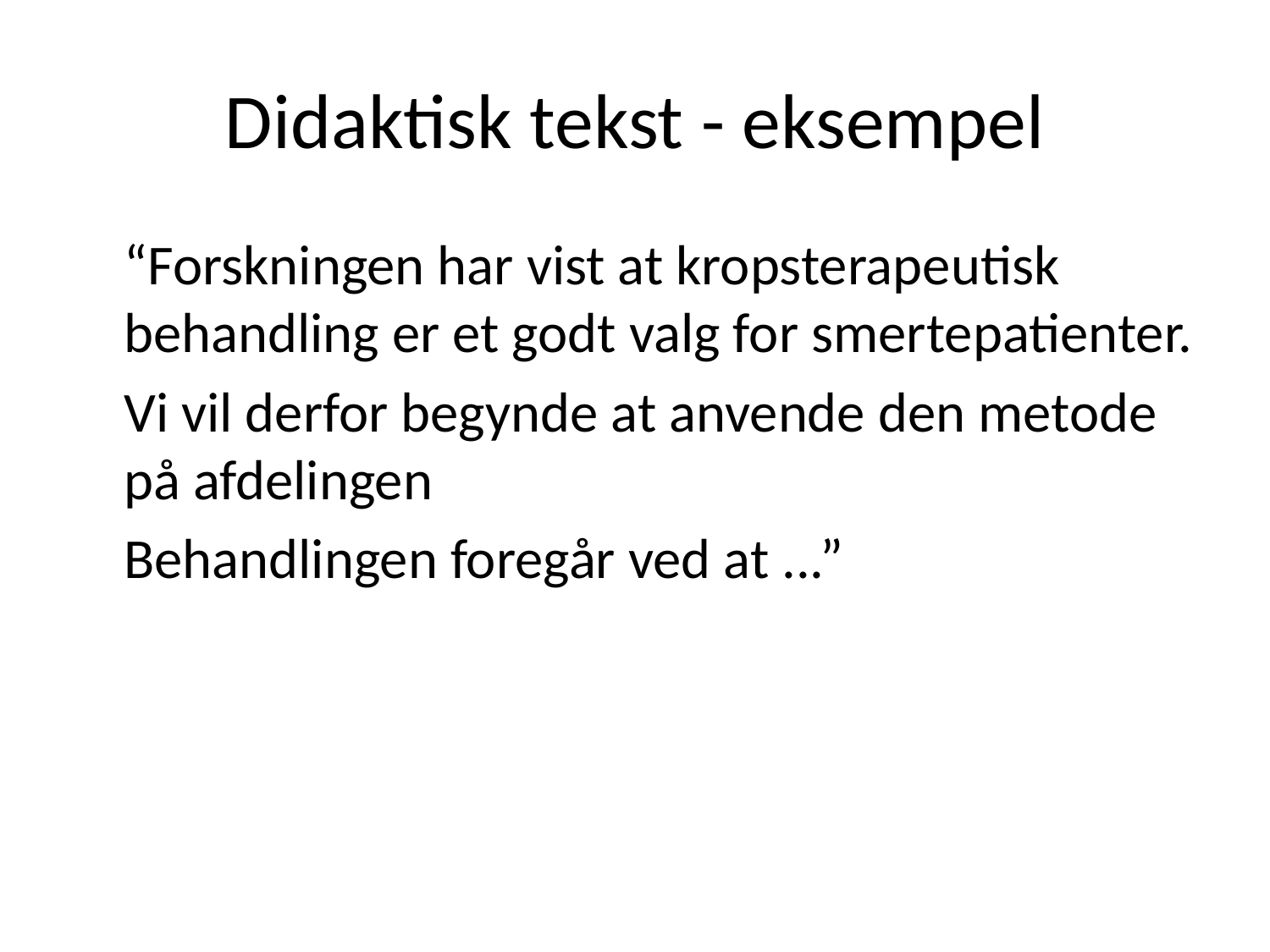

# Didaktisk tekst - eksempel
	“Forskningen har vist at kropsterapeutisk behandling er et godt valg for smertepatienter.
	Vi vil derfor begynde at anvende den metode på afdelingen
	Behandlingen foregår ved at ...”